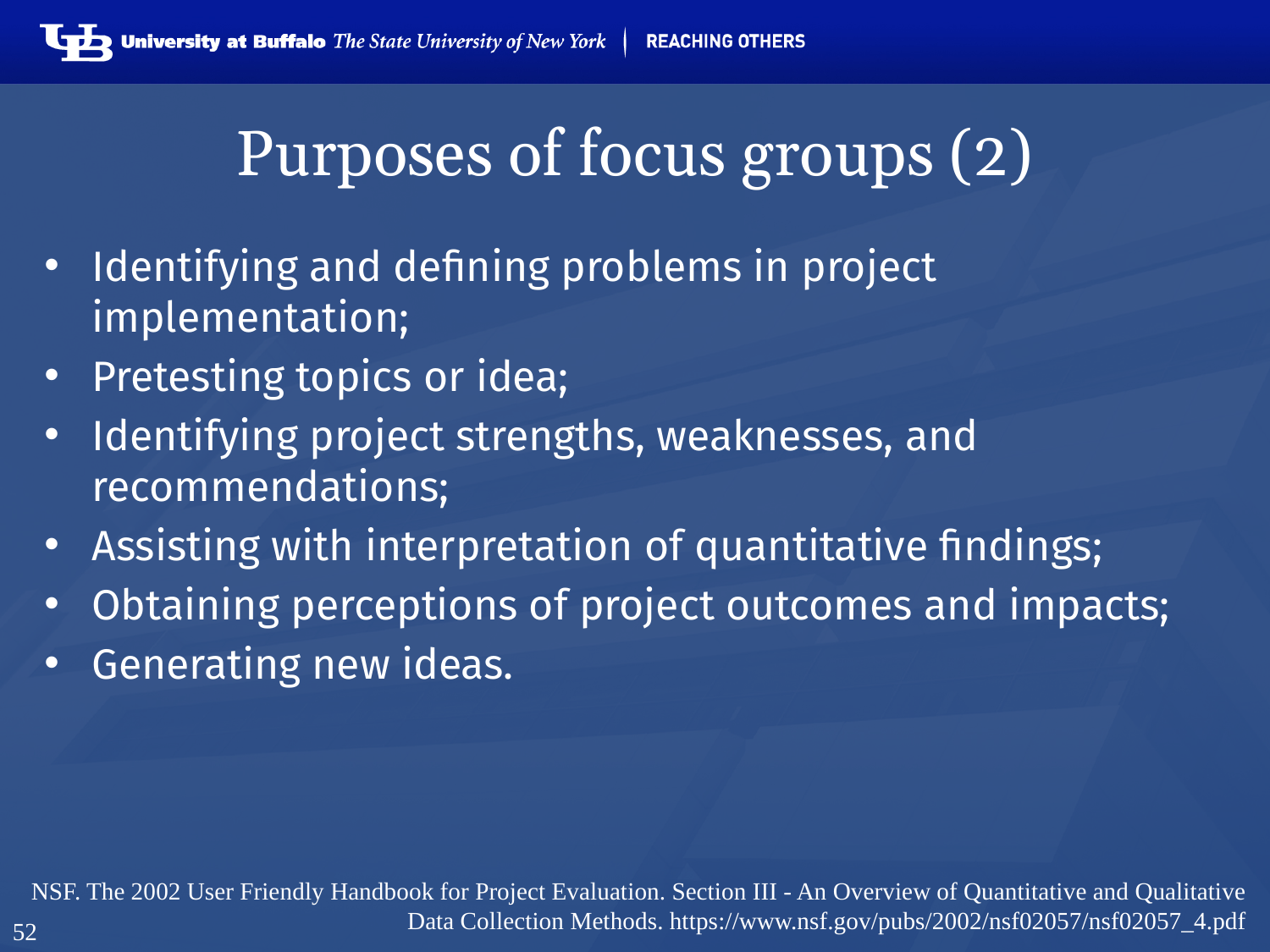

# Purposes of focus groups (2)
Identifying and defining problems in project implementation;
Pretesting topics or idea;
Identifying project strengths, weaknesses, and recommendations;
Assisting with interpretation of quantitative findings;
Obtaining perceptions of project outcomes and impacts;
Generating new ideas.
NSF. The 2002 User Friendly Handbook for Project Evaluation. Section III - An Overview of Quantitative and Qualitative Data Collection Methods. https://www.nsf.gov/pubs/2002/nsf02057/nsf02057_4.pdf